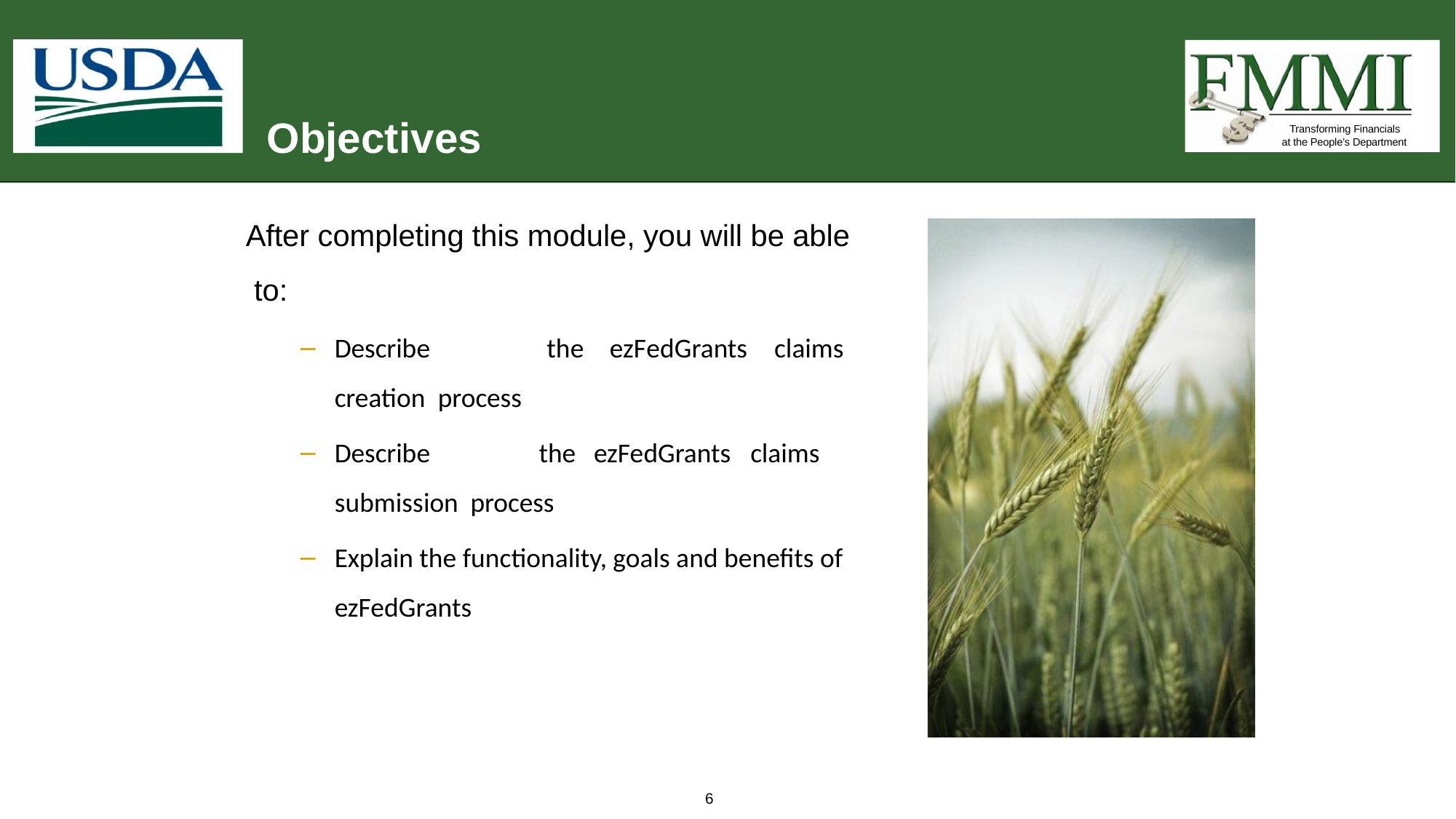

# Objectives
Transforming Financials  at the People’s Department
After completing this module, you will be able  to:
Describe	the	ezFedGrants	claims	creation  process
Describe	the	ezFedGrants	claims	submission  process
Explain the functionality, goals and benefits of  ezFedGrants

6